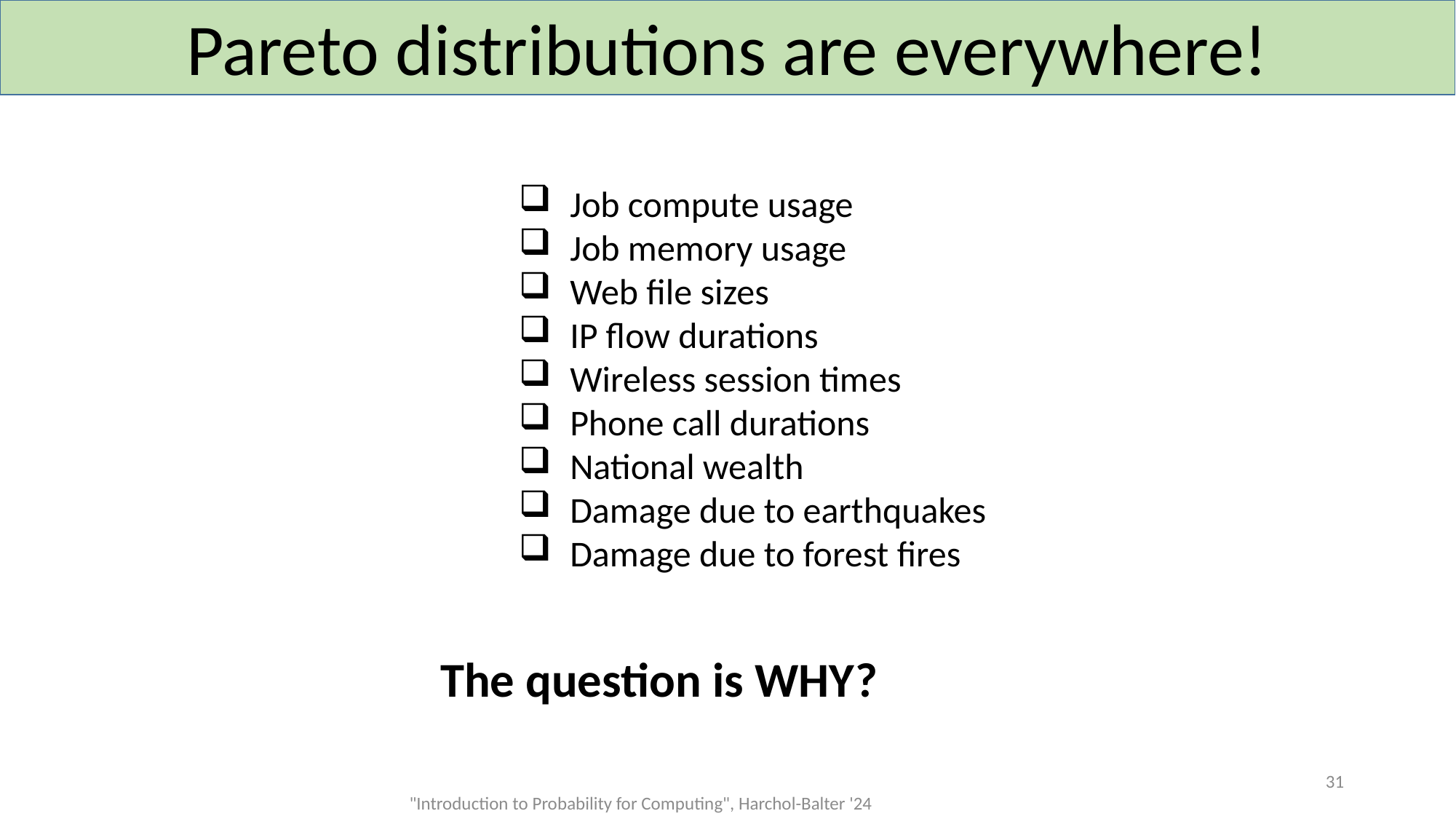

# Pareto distributions are everywhere!
  Job compute usage
  Job memory usage
  Web file sizes
  IP flow durations
  Wireless session times
  Phone call durations
  National wealth
  Damage due to earthquakes
  Damage due to forest fires
The question is WHY?
31
"Introduction to Probability for Computing", Harchol-Balter '24